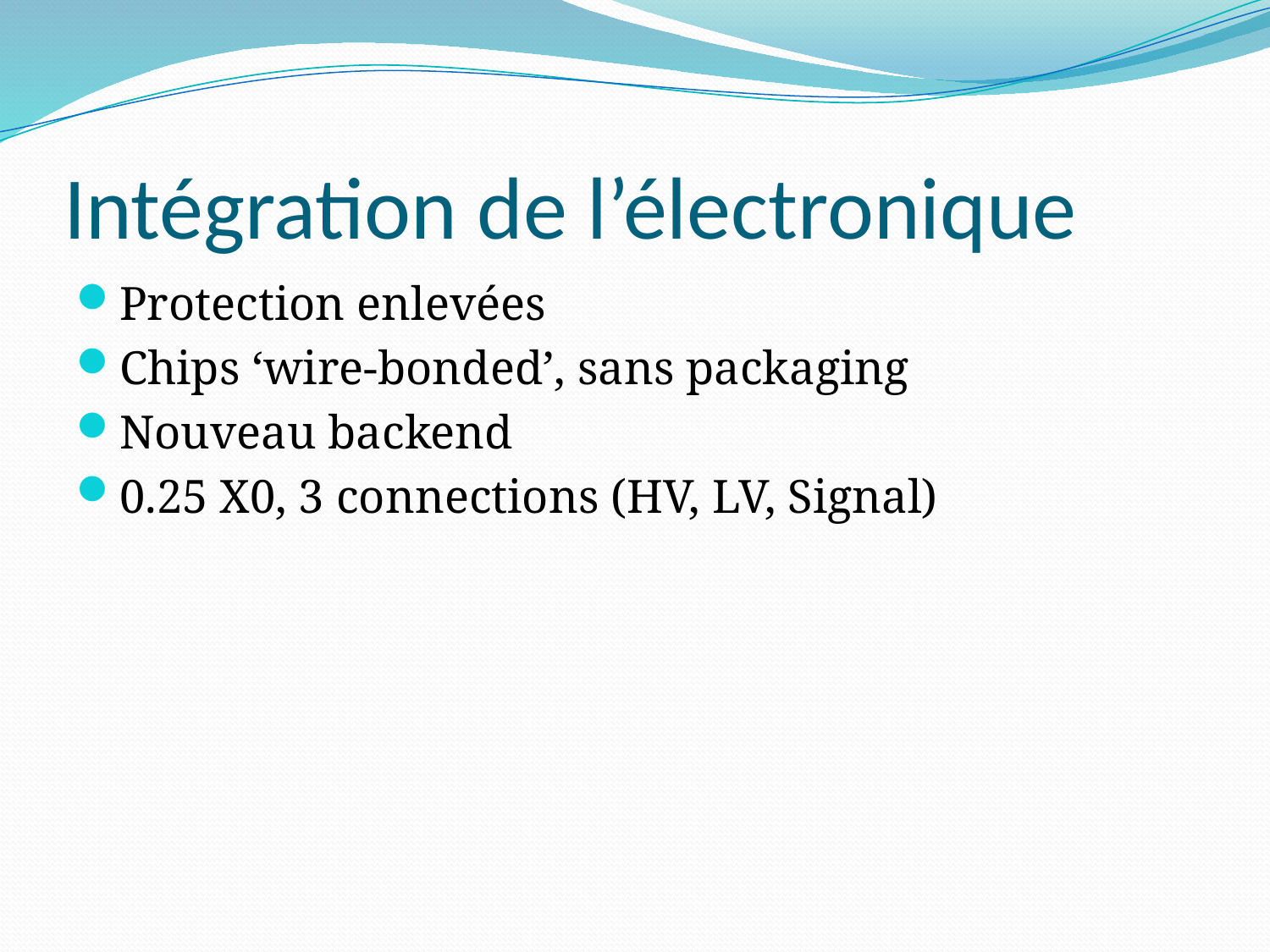

# Intégration de l’électronique
Protection enlevées
Chips ‘wire-bonded’, sans packaging
Nouveau backend
0.25 X0, 3 connections (HV, LV, Signal)